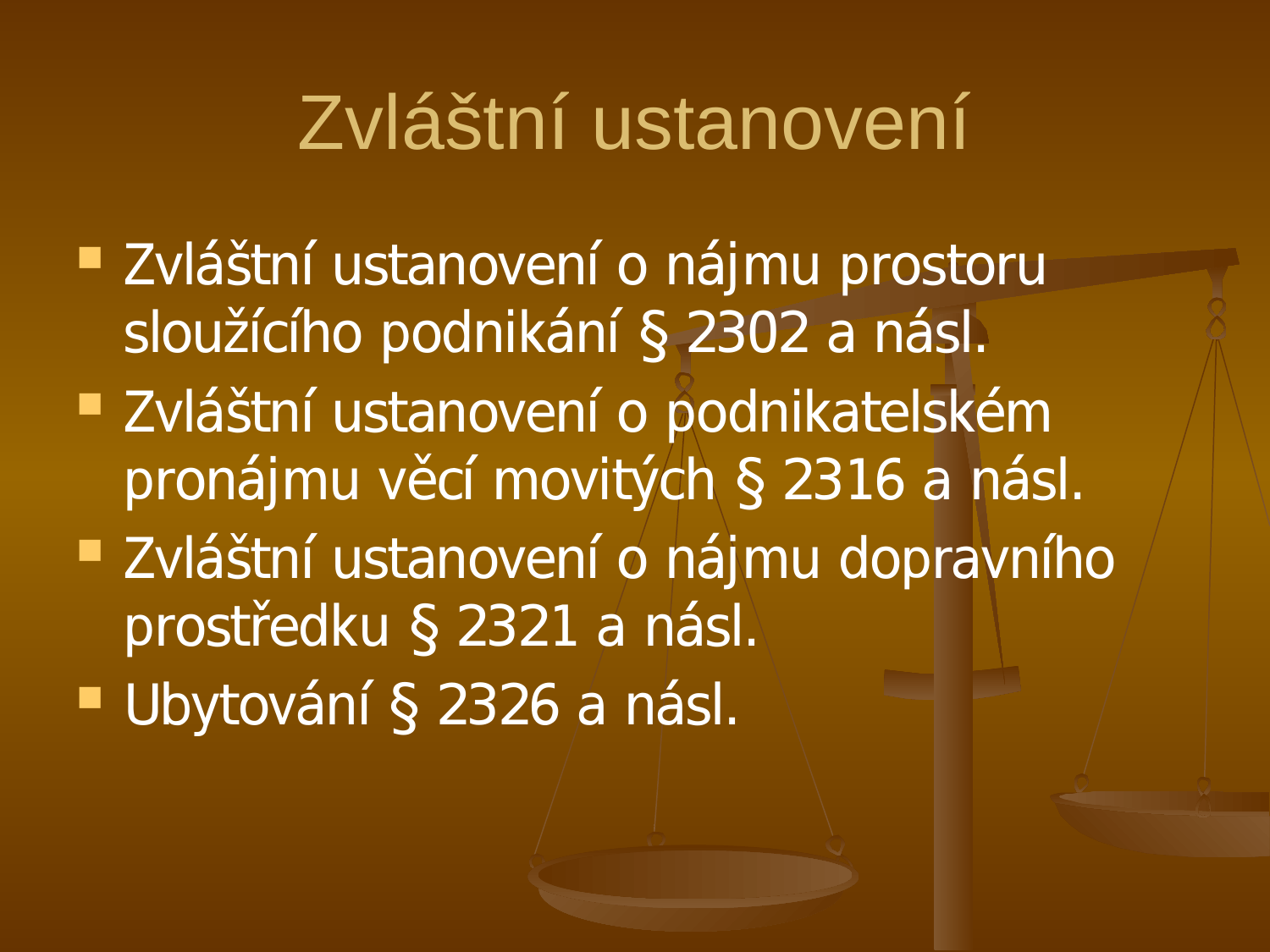

# Zvláštní ustanovení
Zvláštní ustanovení o nájmu prostoru sloužícího podnikání § 2302 a násl.
Zvláštní ustanovení o podnikatelském pronájmu věcí movitých § 2316 a násl.
Zvláštní ustanovení o nájmu dopravního prostředku § 2321 a násl.
Ubytování § 2326 a násl.